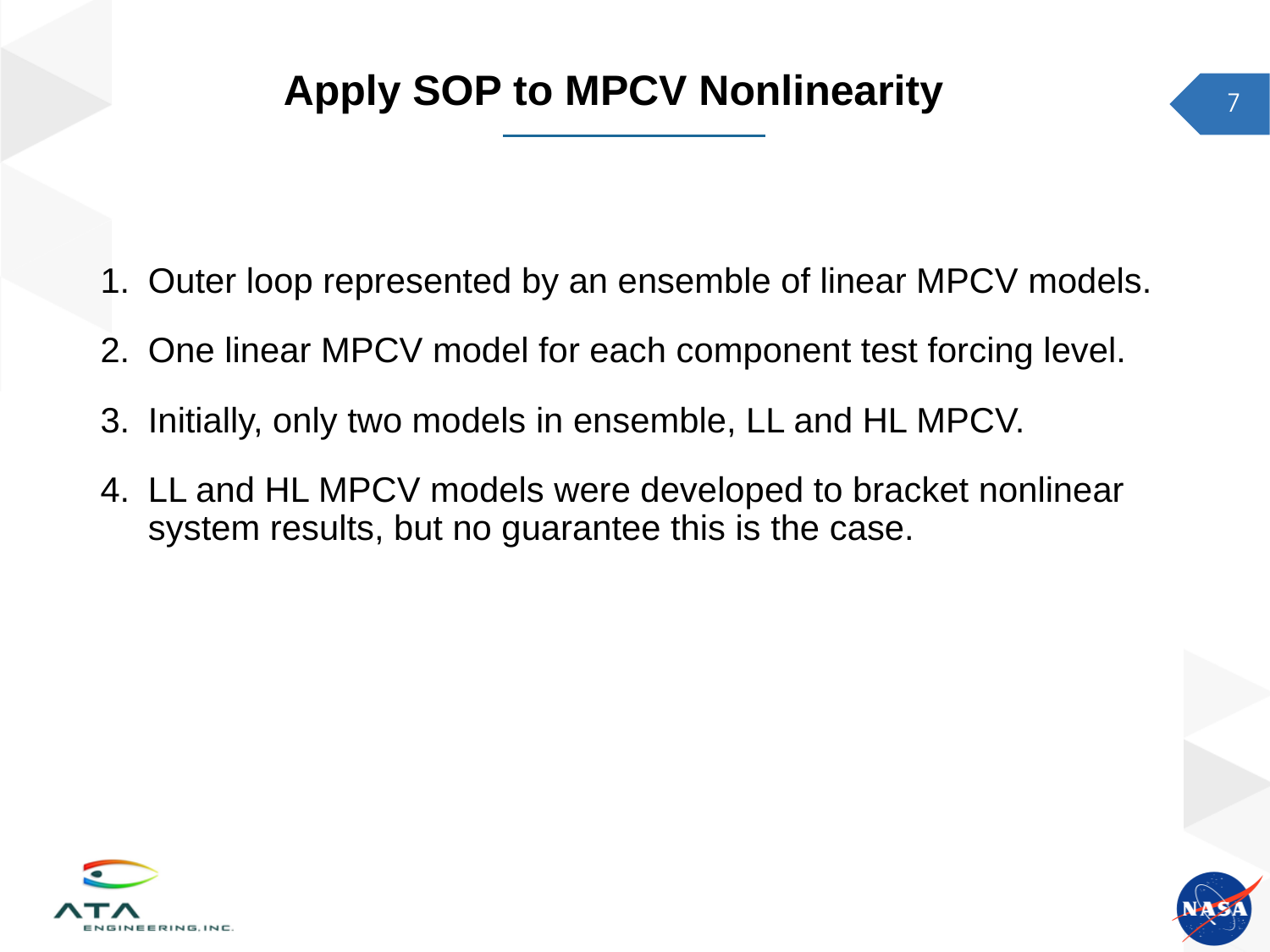

Apply SOP to MPCV Nonlinearity
Outer loop represented by an ensemble of linear MPCV models.
One linear MPCV model for each component test forcing level.
Initially, only two models in ensemble, LL and HL MPCV.
LL and HL MPCV models were developed to bracket nonlinear system results, but no guarantee this is the case.